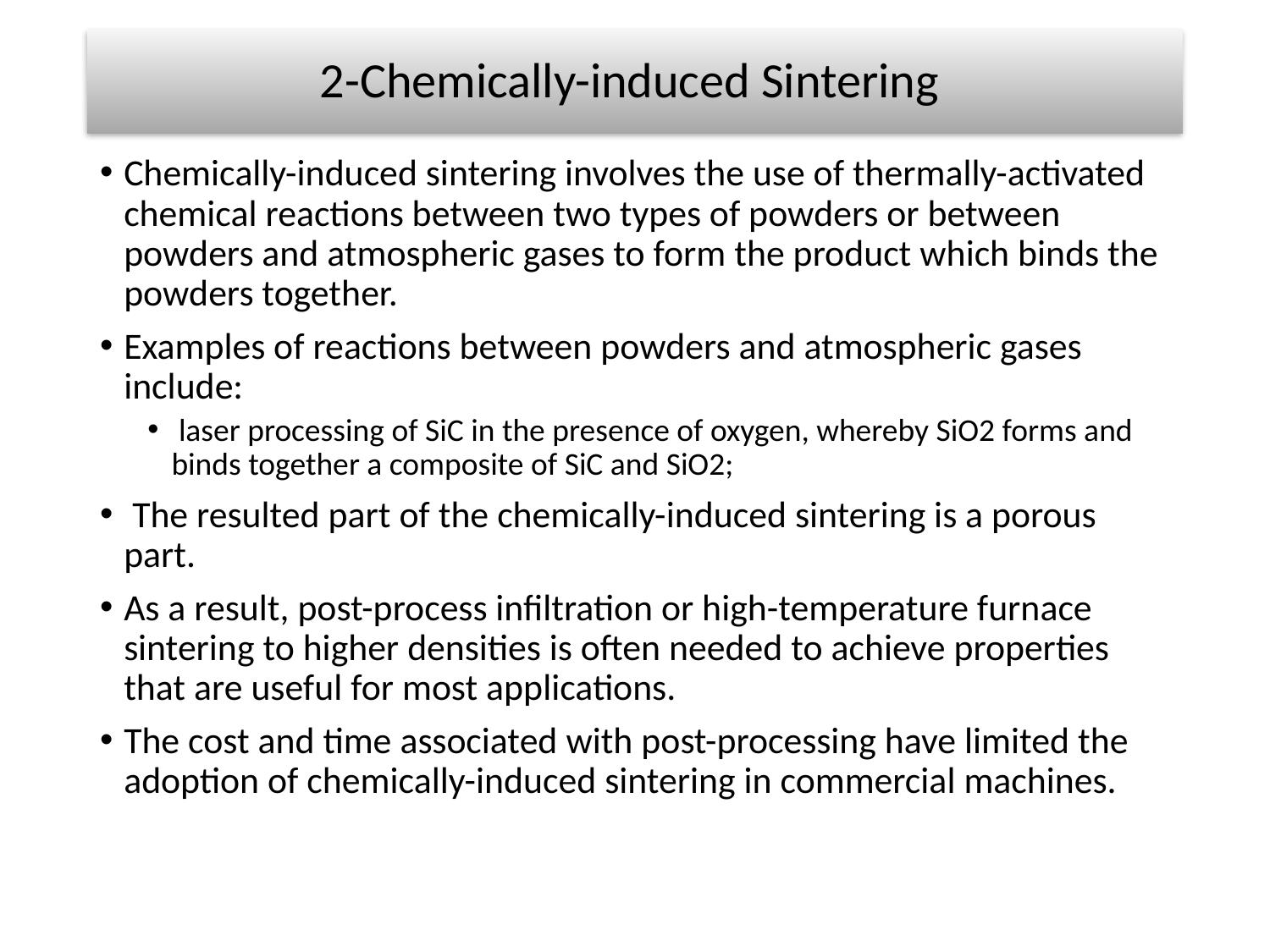

# 2-Chemically-induced Sintering
Chemically-induced sintering involves the use of thermally-activated chemical reactions between two types of powders or between powders and atmospheric gases to form the product which binds the powders together.
Examples of reactions between powders and atmospheric gases include:
 laser processing of SiC in the presence of oxygen, whereby SiO2 forms and binds together a composite of SiC and SiO2;
 The resulted part of the chemically-induced sintering is a porous part.
As a result, post-process infiltration or high-temperature furnace sintering to higher densities is often needed to achieve properties that are useful for most applications.
The cost and time associated with post-processing have limited the adoption of chemically-induced sintering in commercial machines.